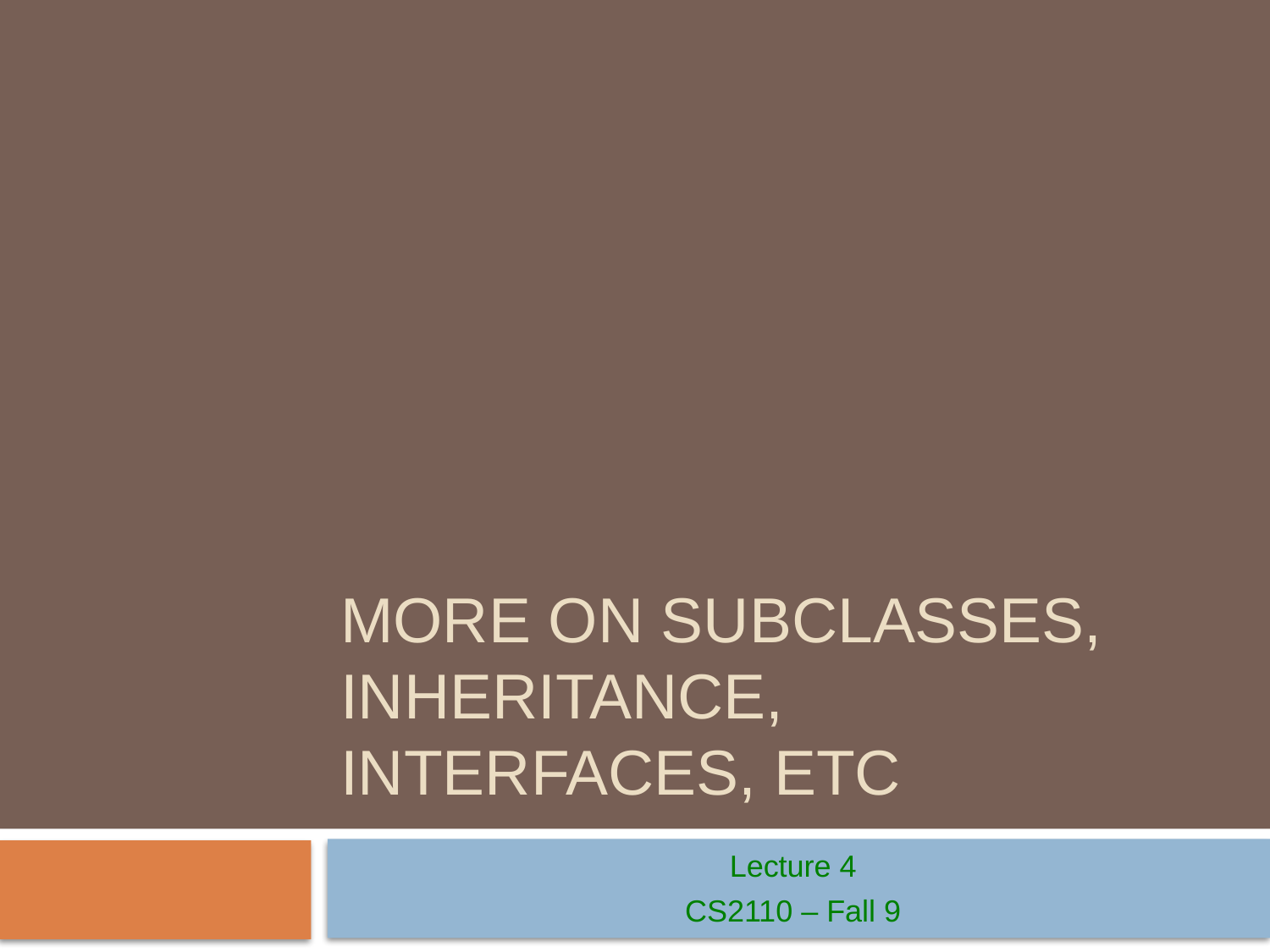

# More on subclasses, inheritance, interfaces, etc
Lecture 4
CS2110 – Fall 9